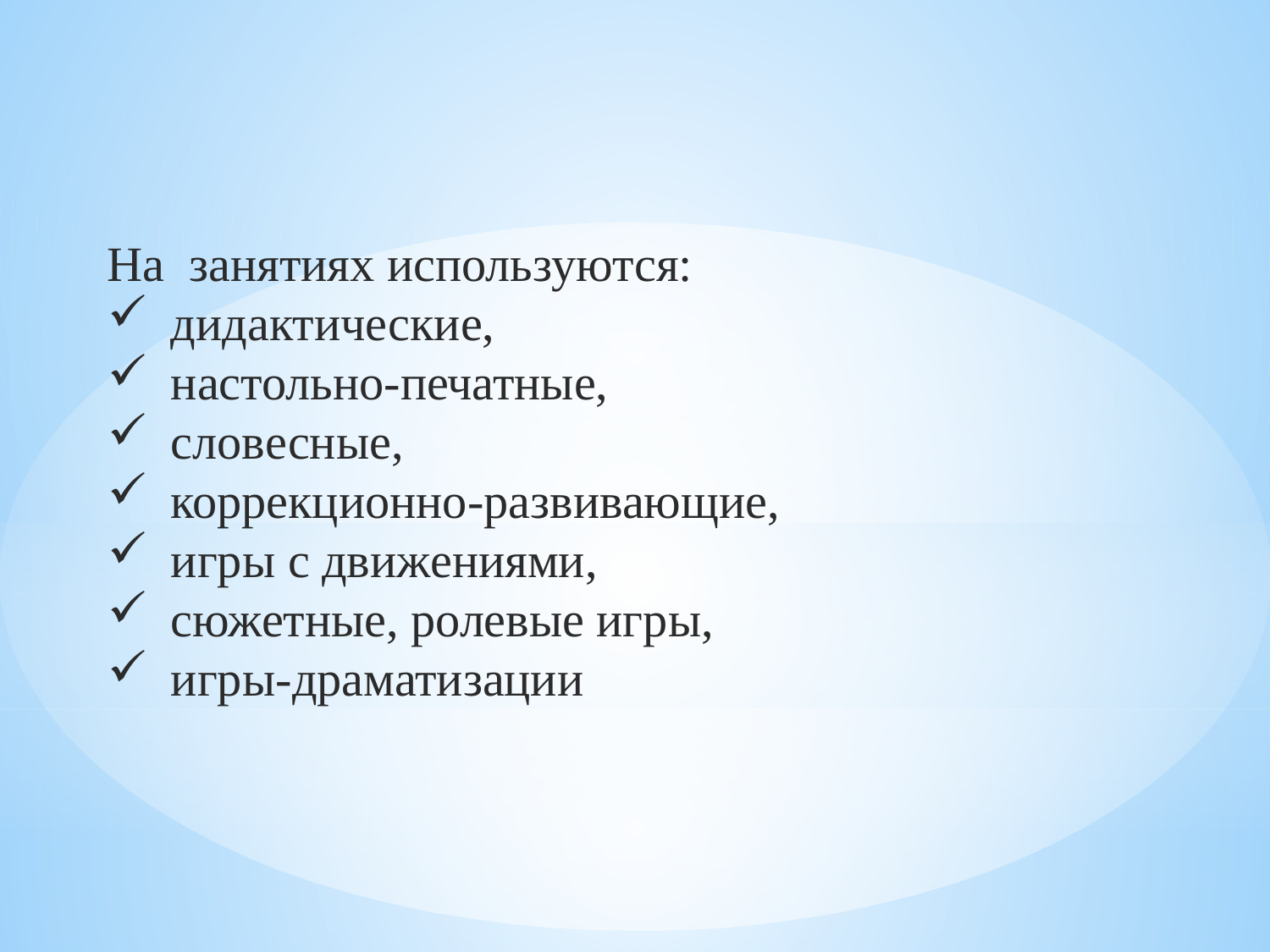

На  занятиях используются:
дидактические,
настольно-печатные,
словесные,
коррекционно-развивающие,
игры с движениями,
сюжетные, ролевые игры,
игры-драматизации